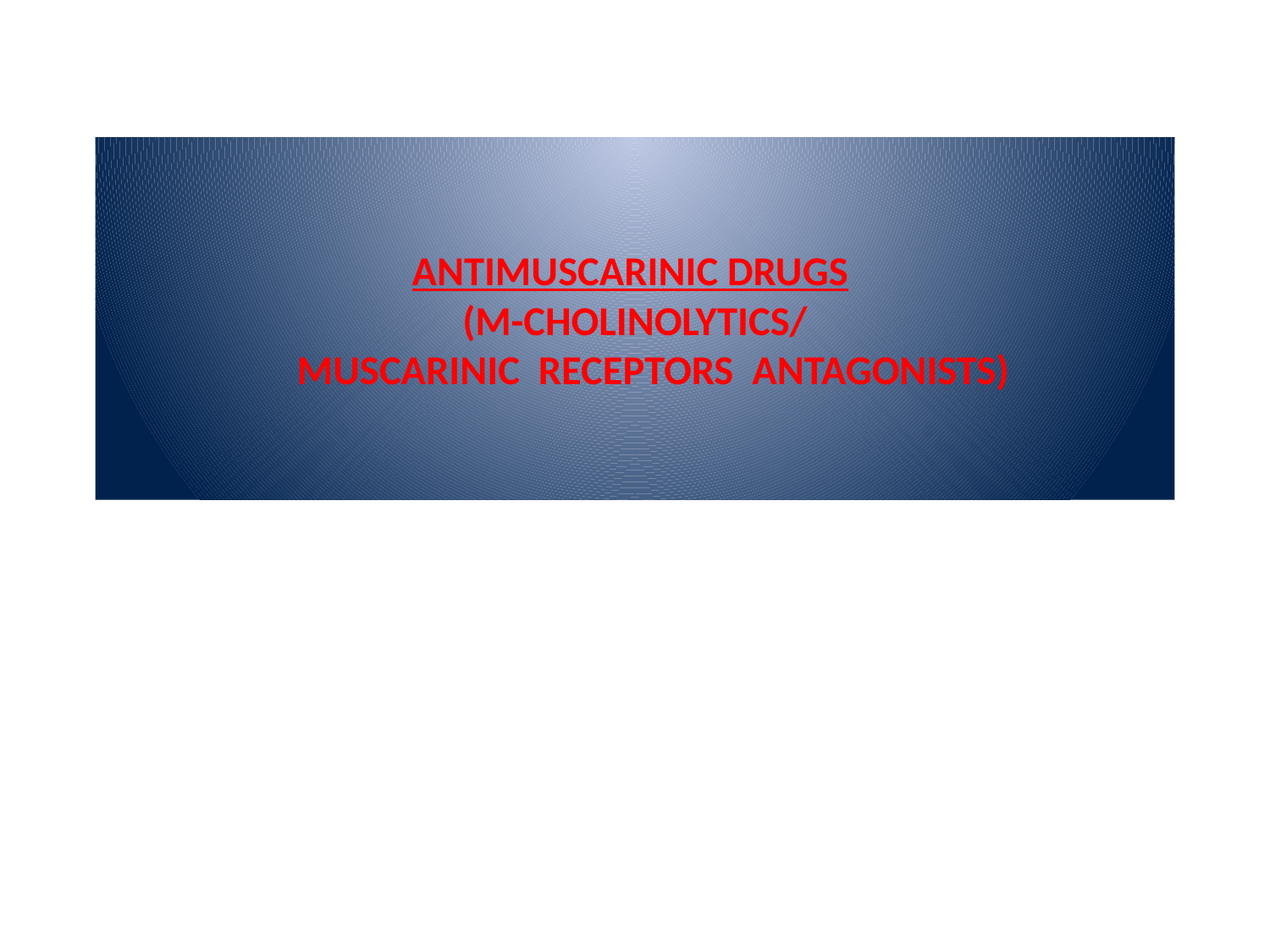

# ANTIMUSCARINIC DRUGS (M-CHOLINOLYTICS/ MUSCARINIC  RECEPTORS  ANTAGONISTS)